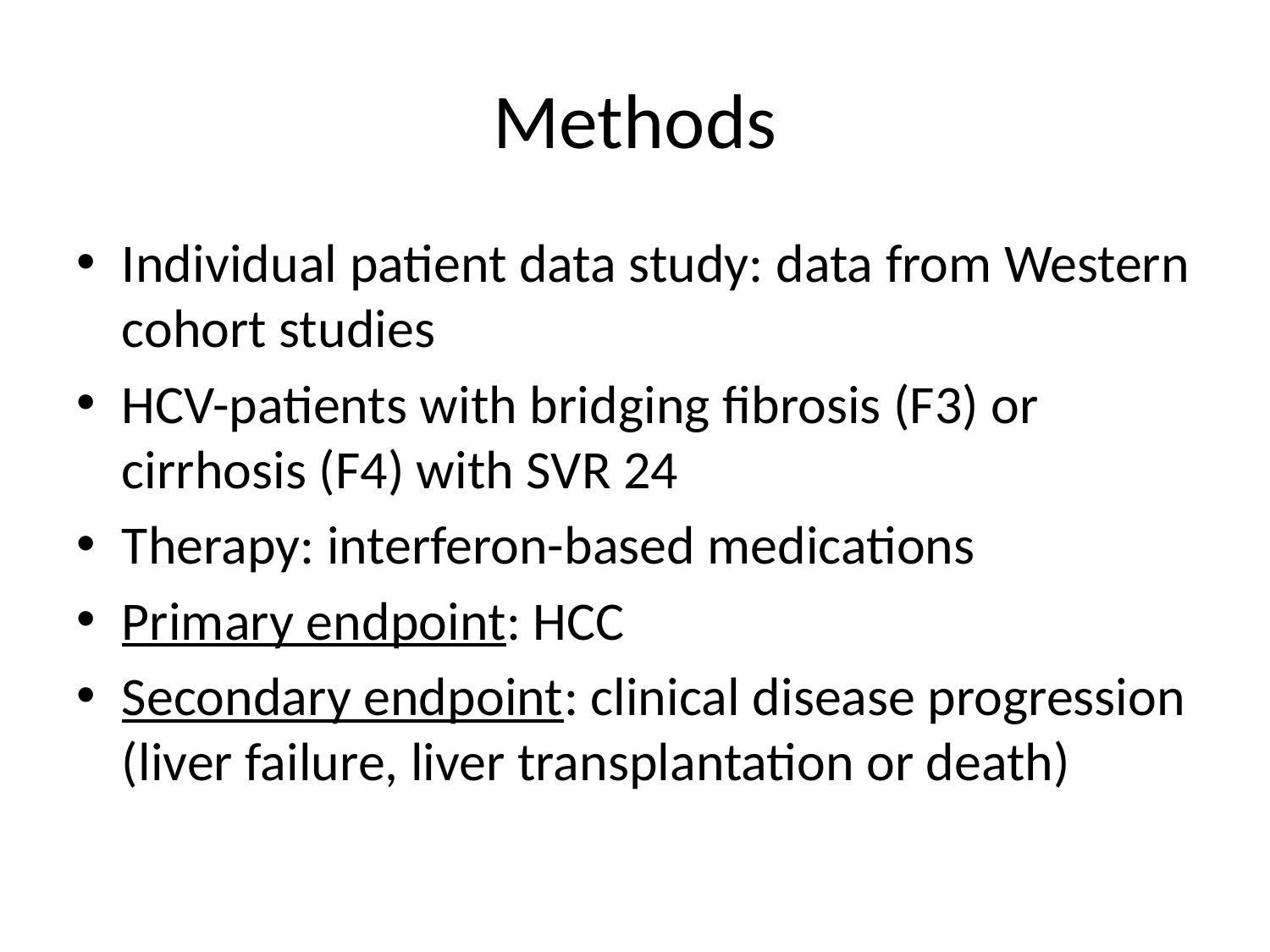

# Methods
Individual patient data study: data from Western cohort studies
HCV-patients with bridging fibrosis (F3) or cirrhosis (F4) with SVR 24
Therapy: interferon-based medications
Primary endpoint: HCC
Secondary endpoint: clinical disease progression (liver failure, liver transplantation or death)